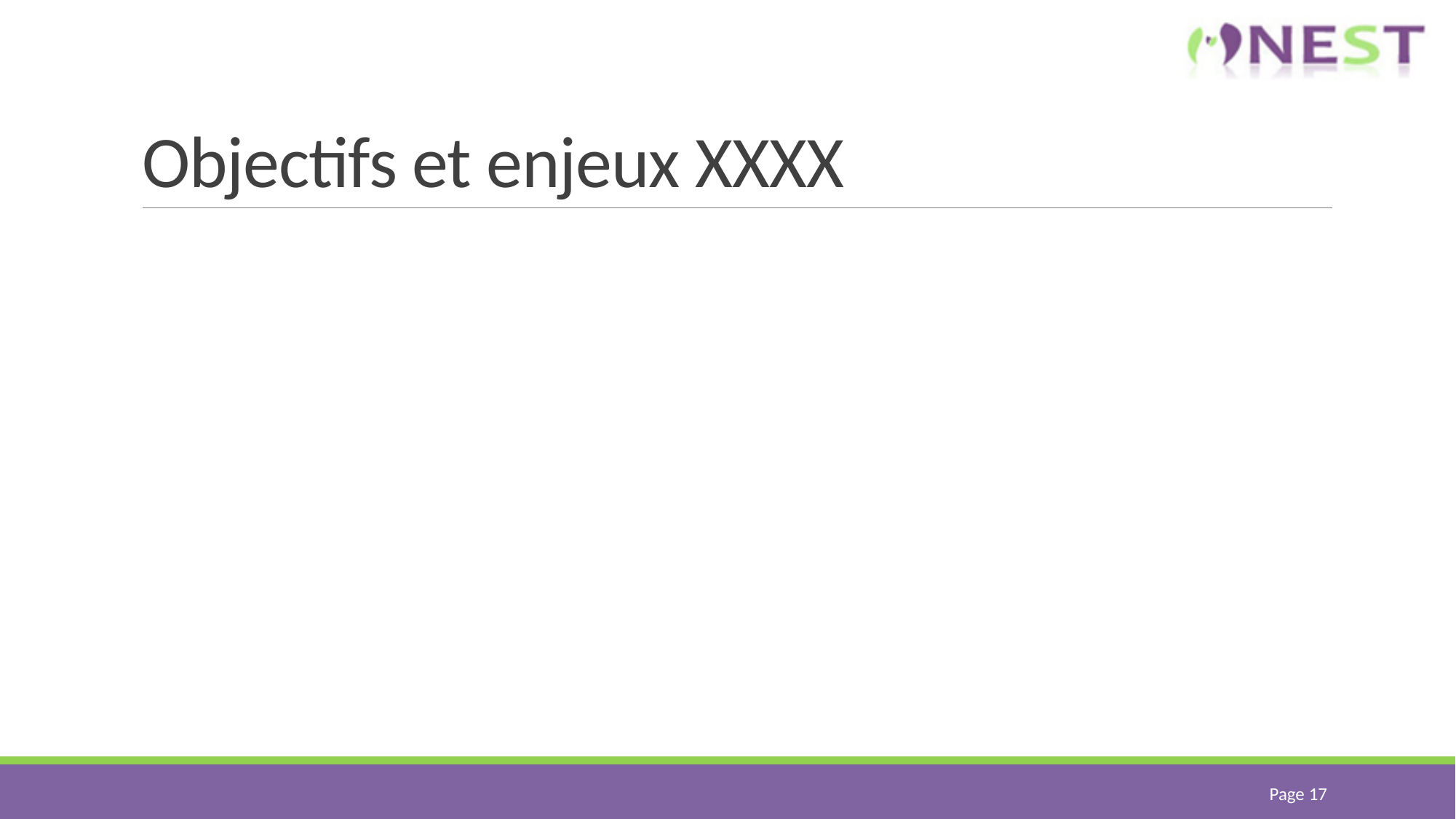

# Objectifs et enjeux XXXX
Page 17